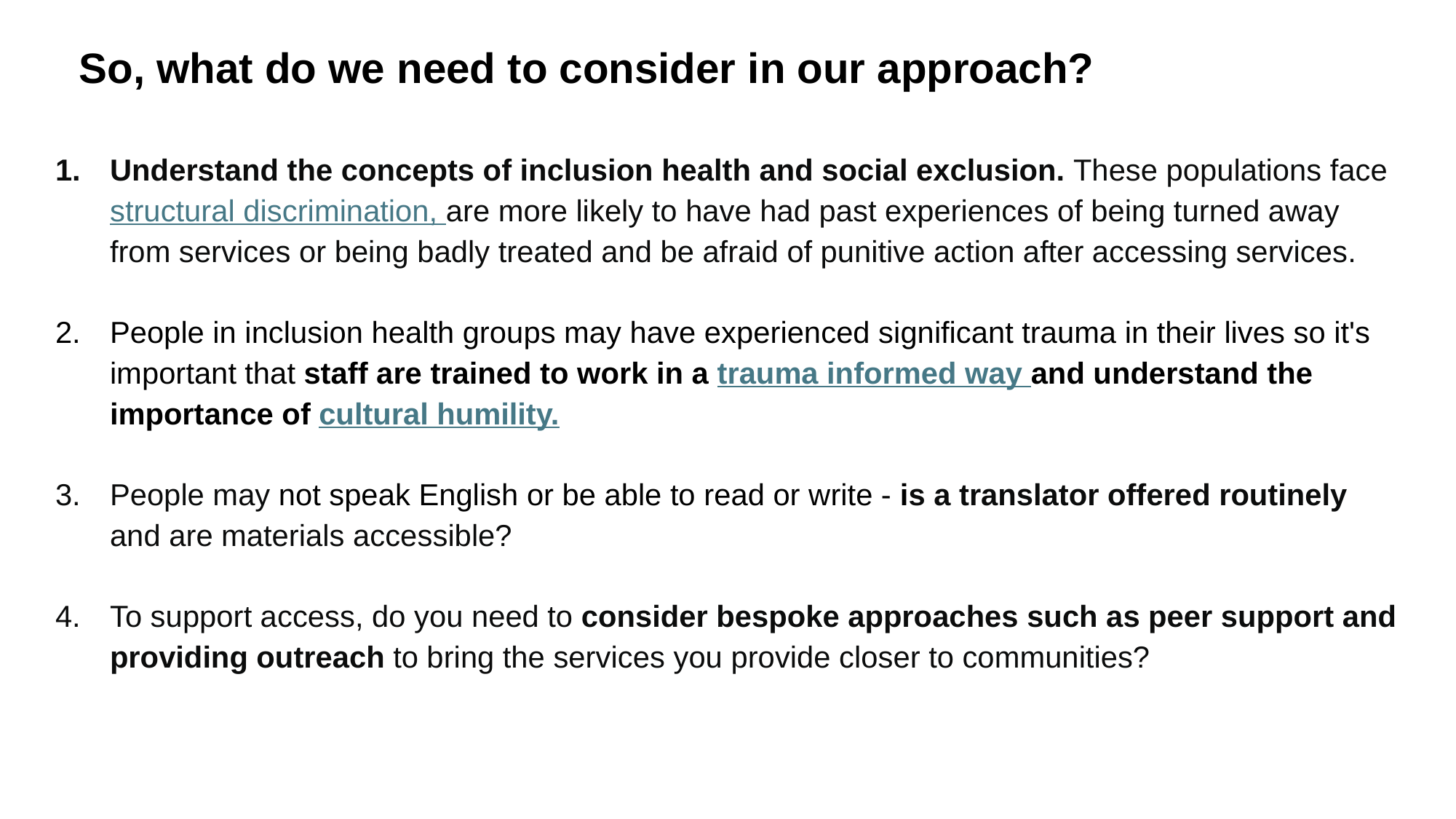

So, what do we need to consider in our approach?
Understand the concepts of inclusion health and social exclusion. These populations face structural discrimination, are more likely to have had past experiences of being turned away from services or being badly treated and be afraid of punitive action after accessing services.

People in inclusion health groups may have experienced significant trauma in their lives so it's important that staff are trained to work in a trauma informed way and understand the importance of cultural humility.

People may not speak English or be able to read or write - is a translator offered routinely and are materials accessible?

To support access, do you need to consider bespoke approaches such as peer support and providing outreach to bring the services you provide closer to communities?